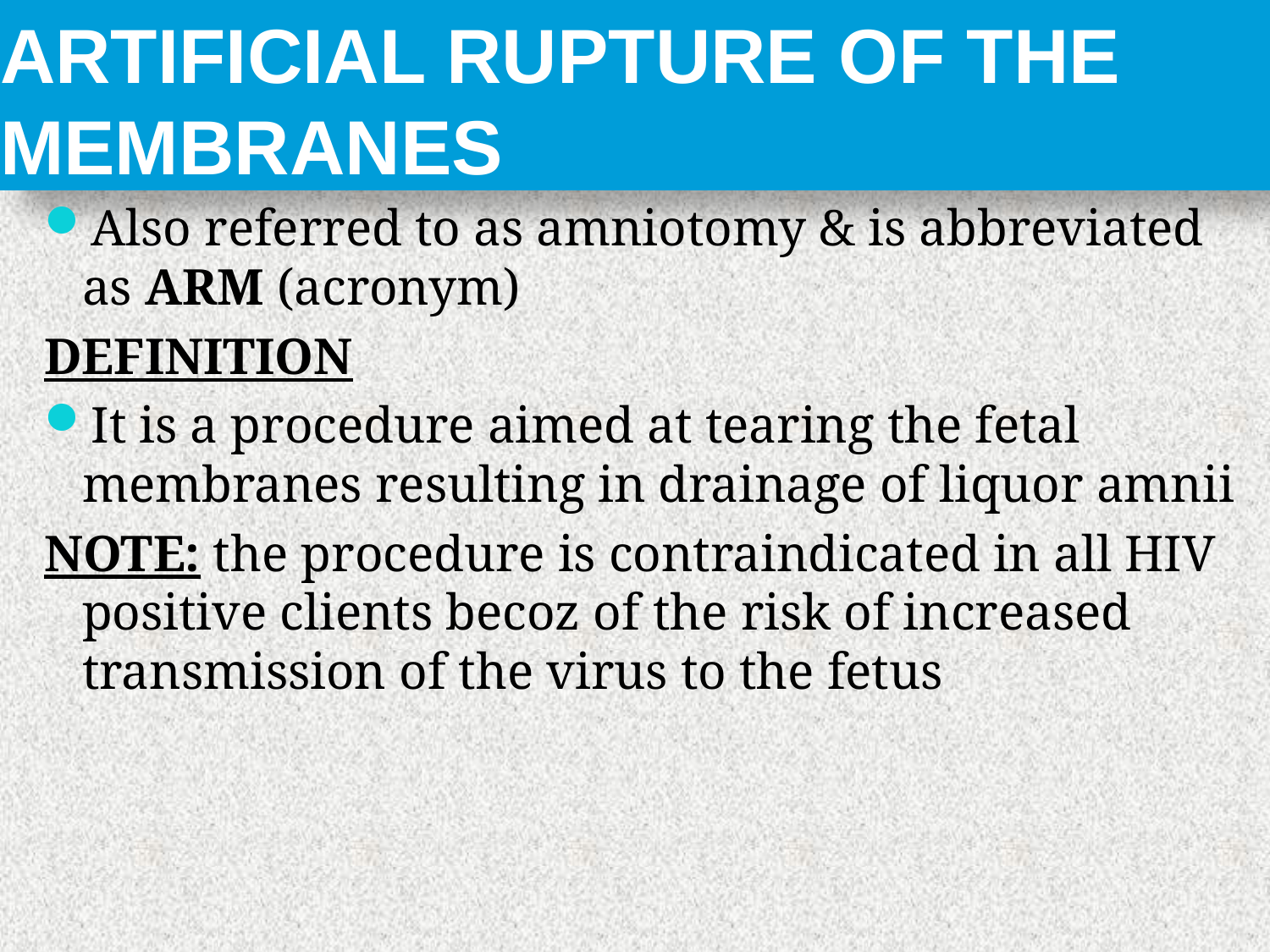

# ARTIFICIAL RUPTURE OF THE MEMBRANES
Also referred to as amniotomy & is abbreviated as ARM (acronym)
DEFINITION
It is a procedure aimed at tearing the fetal membranes resulting in drainage of liquor amnii
NOTE: the procedure is contraindicated in all HIV positive clients becoz of the risk of increased transmission of the virus to the fetus